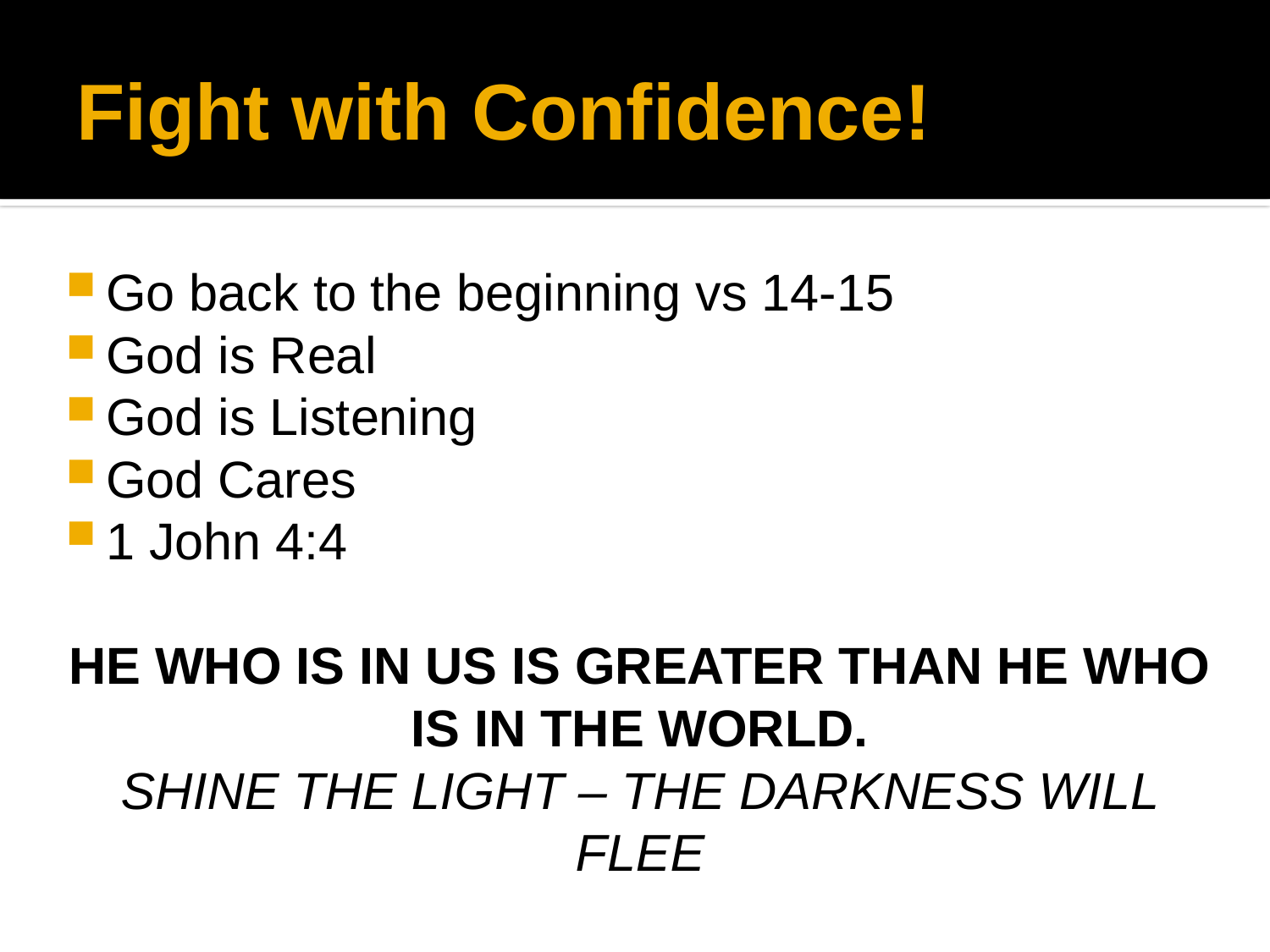

# Fight with Confidence!
Go back to the beginning vs 14-15
God is Real
God is Listening
God Cares
1 John 4:4

HE WHO IS IN US IS GREATER THAN HE WHO IS IN THE WORLD.
SHINE THE LIGHT – THE DARKNESS WILL FLEE